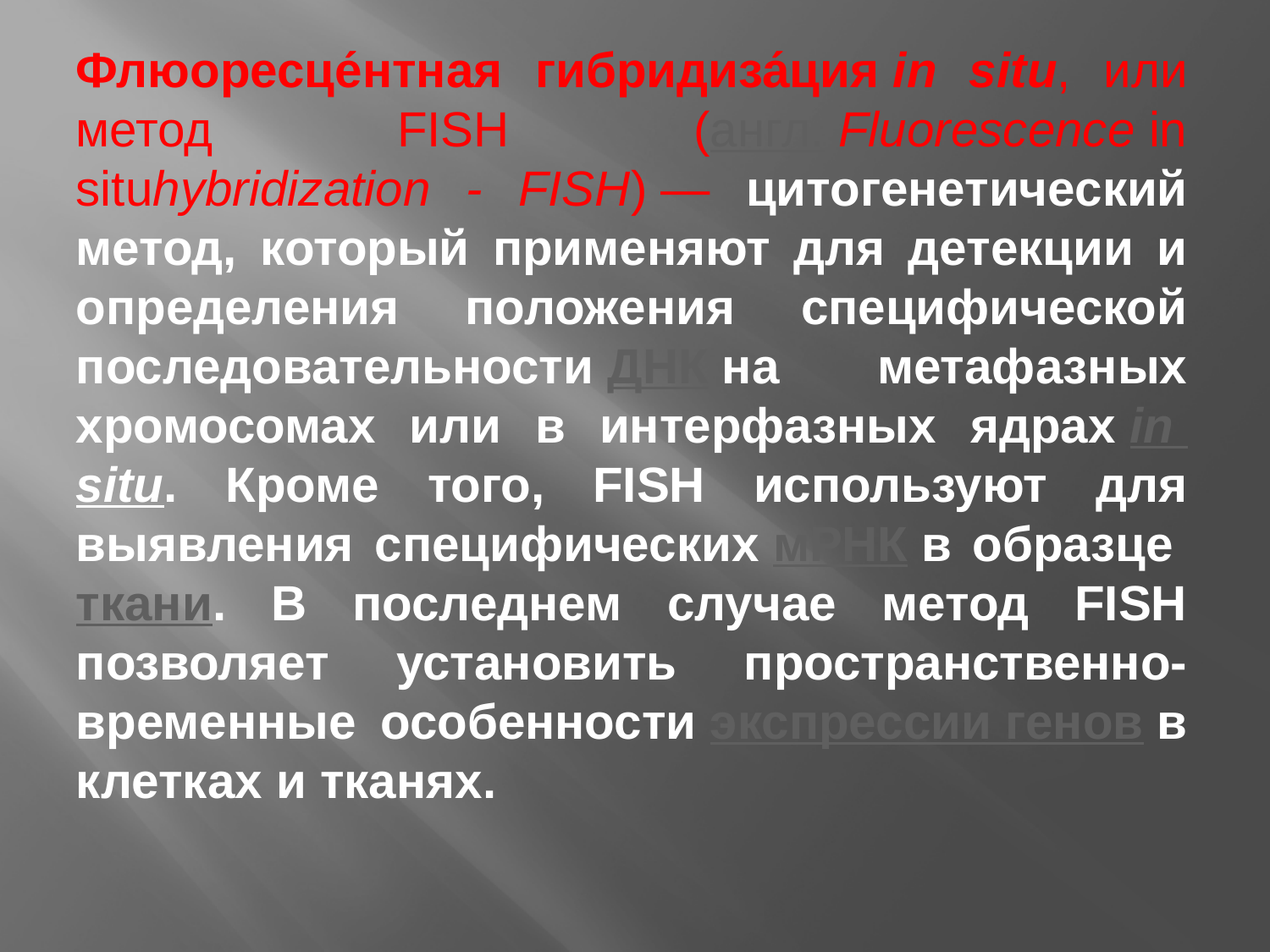

# Флюоресце́нтная гибридиза́ция in situ, или метод FISH (англ. Fluorescence in situhybridization - FISH) — цитогенетический метод, который применяют для детекции и определения положения специфической последовательности ДНК на метафазных хромосомах или в интерфазных ядрах in situ. Кроме того, FISH используют для выявления специфических мРНК в образце ткани. В последнем случае метод FISH позволяет установить пространственно-временные особенности экспрессии генов в клетках и тканях.